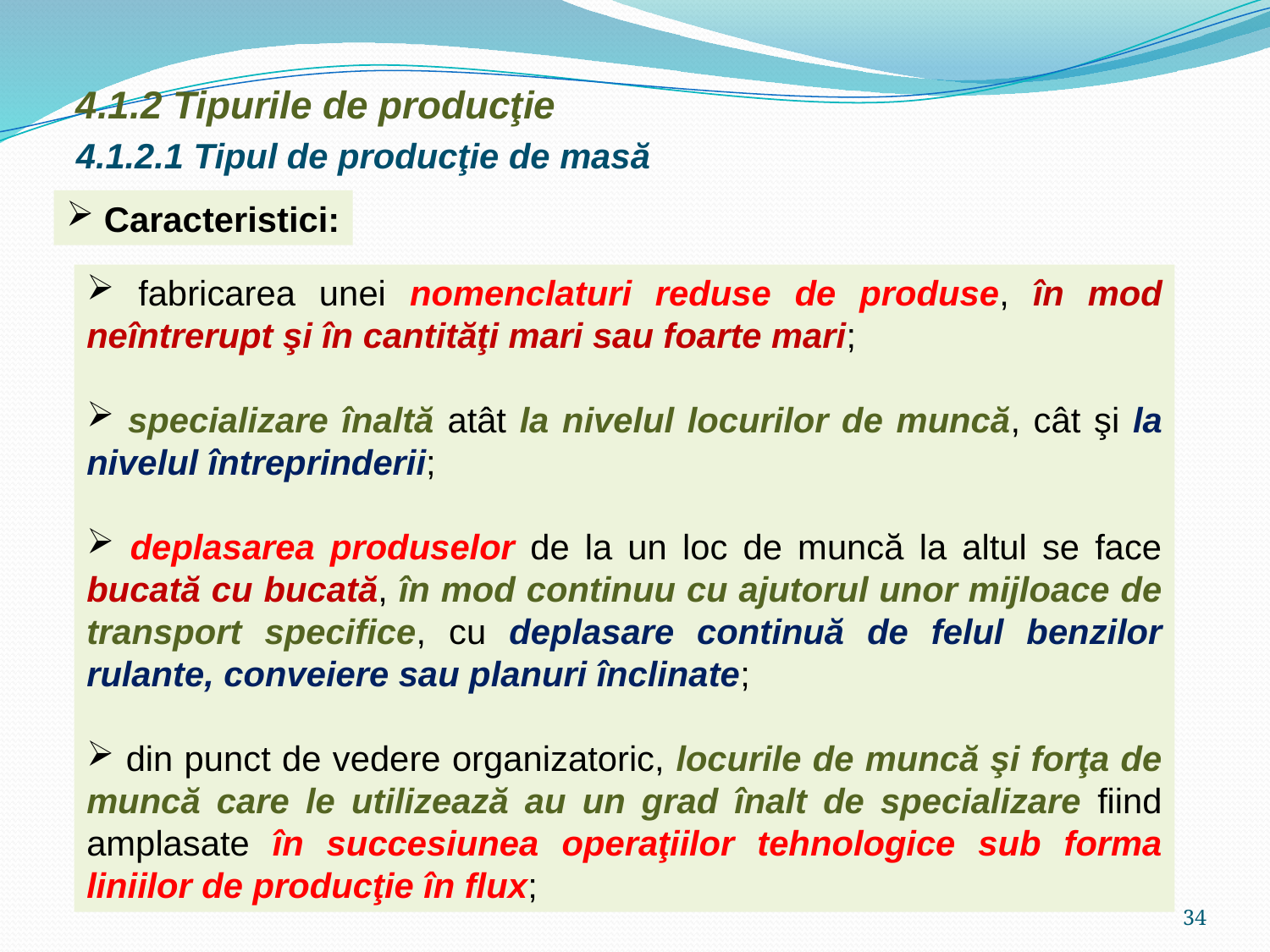

4.1.2 Tipurile de producţie
4.1.2.1 Tipul de producţie de masă
 Caracteristici:
 fabricarea unei nomenclaturi reduse de produse, în mod neîntrerupt şi în cantităţi mari sau foarte mari;

 specializare înaltă atât la nivelul locurilor de muncă, cât şi la nivelul întreprinderii;

 deplasarea produselor de la un loc de muncă la altul se face bucată cu bucată, în mod continuu cu ajutorul unor mijloace de transport specifice, cu deplasare continuă de felul benzilor rulante, conveiere sau planuri înclinate;

 din punct de vedere organizatoric, locurile de muncă şi forţa de muncă care le utilizează au un grad înalt de specializare fiind amplasate în succesiunea operaţiilor tehnologice sub forma liniilor de producţie în flux;
34